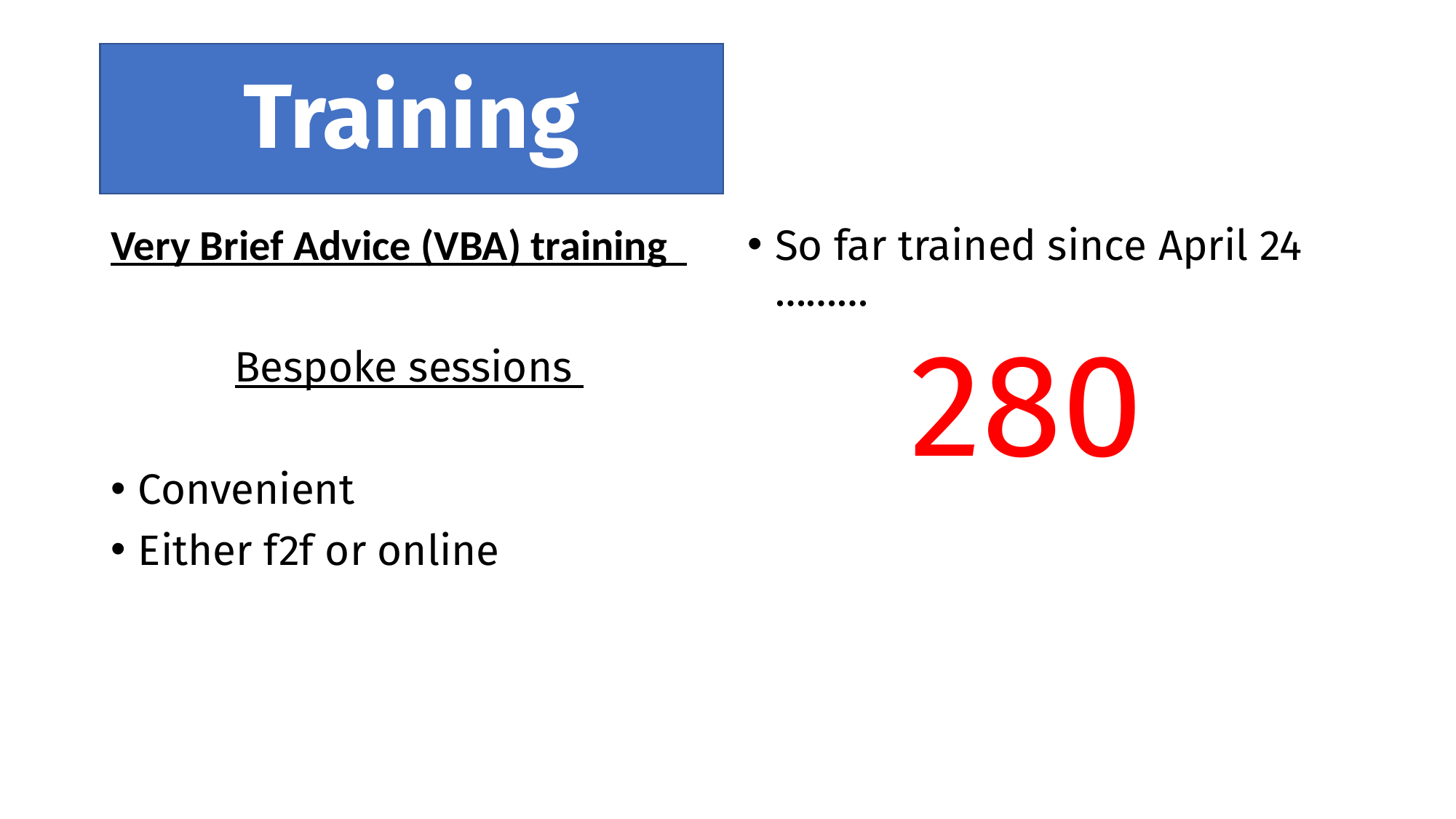

# Training
Very Brief Advice (VBA) training

Bespoke sessions

Convenient
Either f2f or online

So far trained since April 24 ………
280